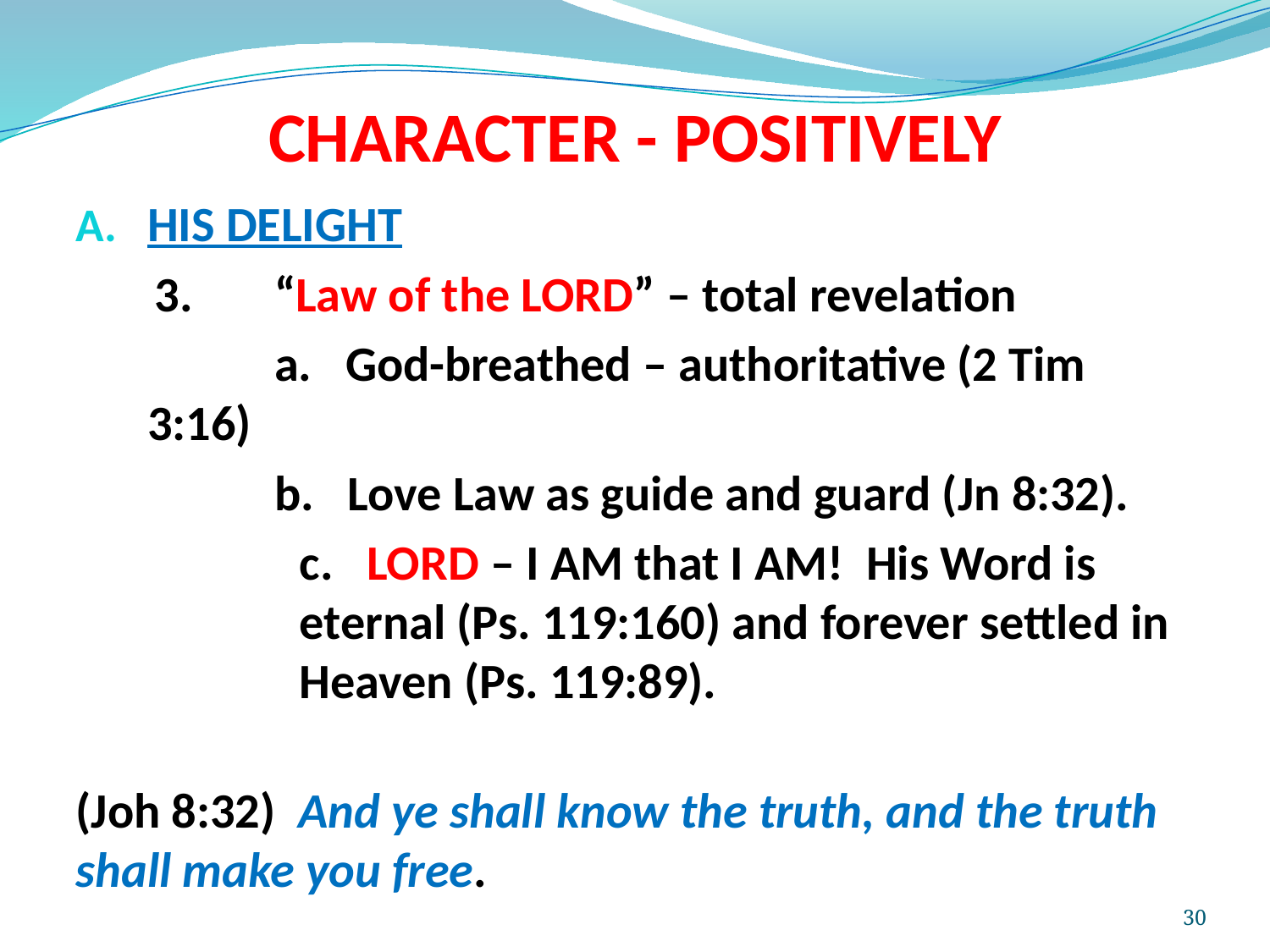

# CHARACTER - POSITIVELY
HIS DELIGHT
       3.	“Law of the LORD” – total revelation
		a.   God-breathed – authoritative (2 Tim 3:16)
		b.   Love Law as guide and guard (Jn 8:32).
	c.   LORD – I AM that I AM!  His Word is eternal (Ps. 119:160) and forever settled in Heaven (Ps. 119:89).

(Joh 8:32)  And ye shall know the truth, and the truth shall make you free.

30